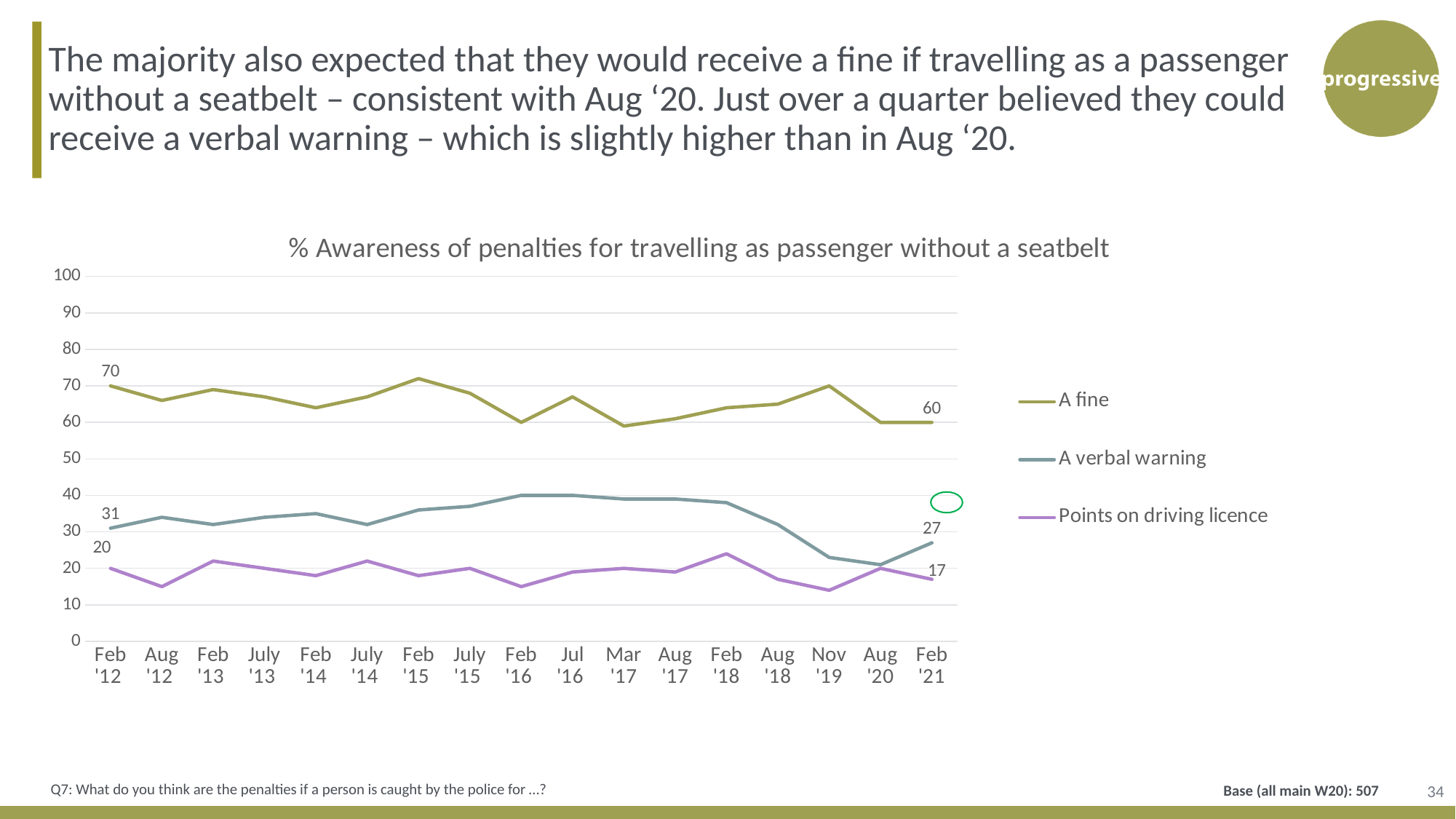

The majority also expected that they would receive a fine if travelling as a passenger without a seatbelt – consistent with Aug ‘20. Just over a quarter believed they could receive a verbal warning – which is slightly higher than in Aug ‘20.

[unsupported chart]

34
Q7: What do you think are the penalties if a person is caught by the police for …?
Base (all main W20): 507